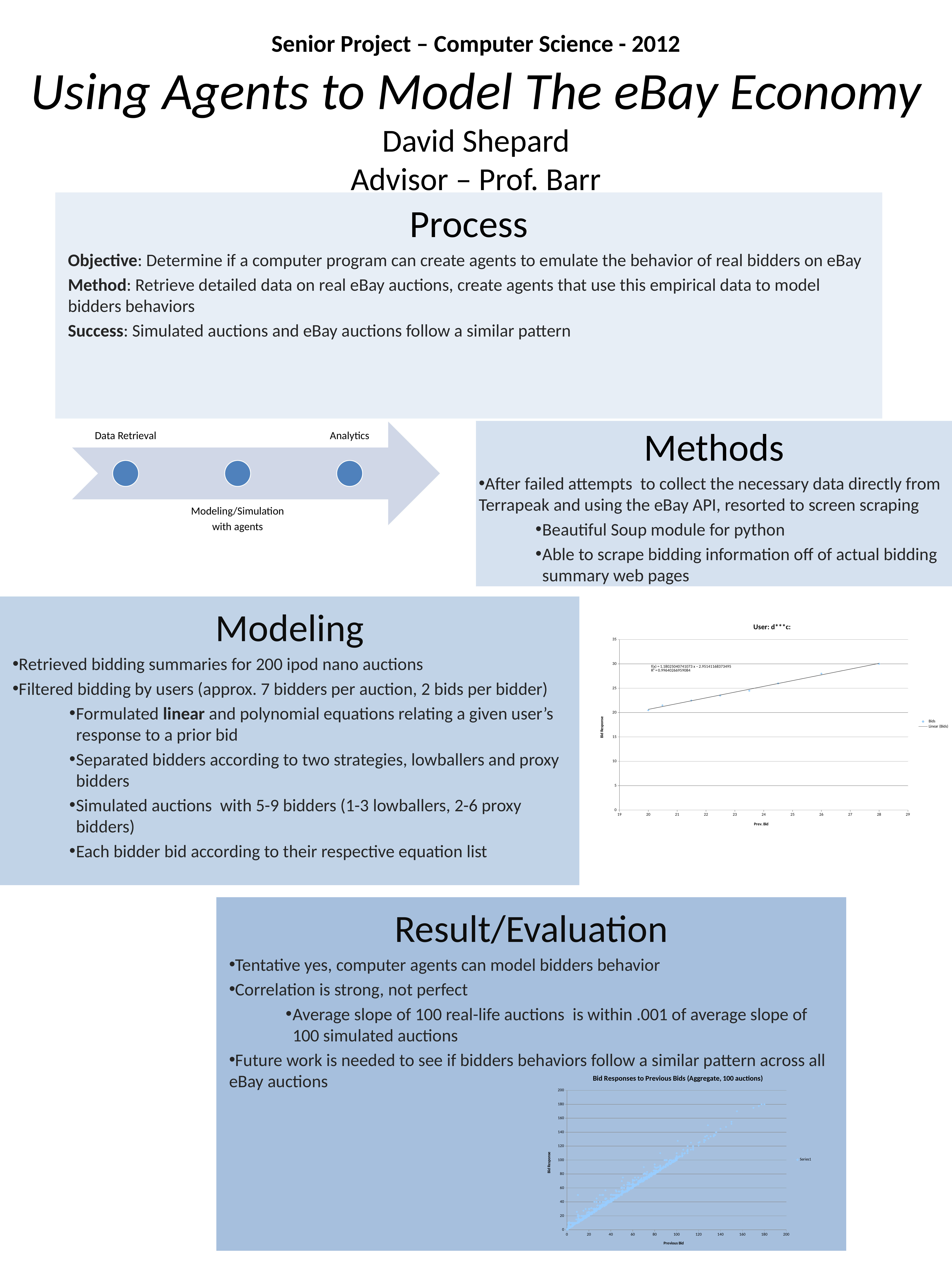

Senior Project – Computer Science - 2012
Using Agents to Model The eBay Economy
David Shepard
Advisor – Prof. Barr
Process
Objective: Determine if a computer program can create agents to emulate the behavior of real bidders on eBay
Method: Retrieve detailed data on real eBay auctions, create agents that use this empirical data to model bidders behaviors
Success: Simulated auctions and eBay auctions follow a similar pattern
Data Retrieval
Modeling/Simulation
with agents
Analytics
Methods
After failed attempts  to collect the necessary data directly from Terrapeak and using the eBay API, resorted to screen scraping
Beautiful Soup module for python
Able to scrape bidding information off of actual bidding summary web pages
Modeling
Retrieved bidding summaries for 200 ipod nano auctions
Filtered bidding by users (approx. 7 bidders per auction, 2 bids per bidder)
Formulated linear and polynomial equations relating a given user’s response to a prior bid
Separated bidders according to two strategies, lowballers and proxy bidders
Simulated auctions  with 5-9 bidders (1-3 lowballers, 2-6 proxy bidders)
Each bidder bid according to their respective equation list

### Chart: User: d***c:

| Category |  |
|---|---|
Result/Evaluation
Tentative yes, computer agents can model bidders behavior
Correlation is strong, not perfect
Average slope of 100 real-life auctions  is within .001 of average slope of 100 simulated auctions
Future work is needed to see if bidders behaviors follow a similar pattern across all eBay auctions

### Chart: Bid Responses to Previous Bids (Aggregate, 100 auctions)

| Category |  |
|---|---|